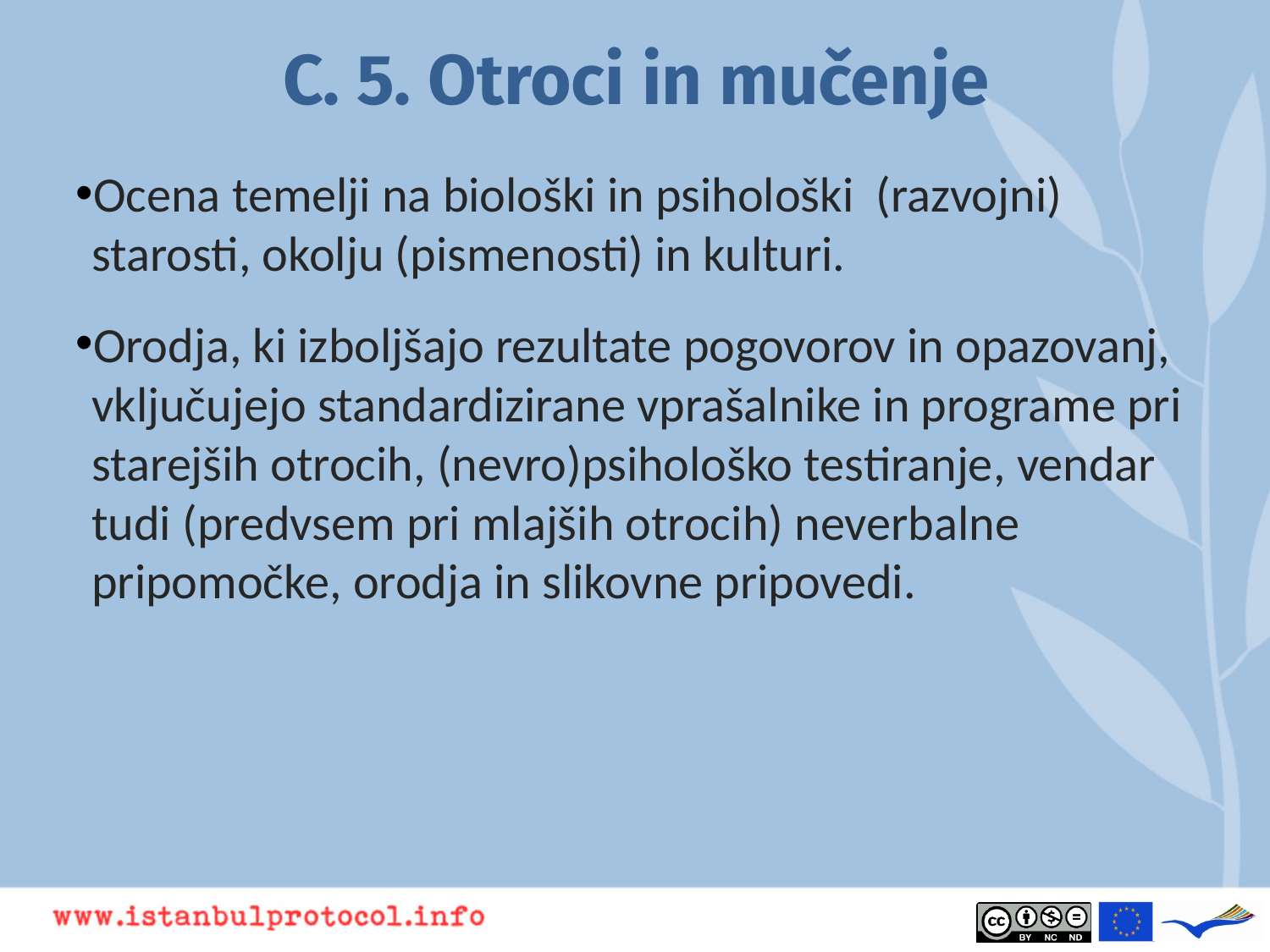

# C. 5. Otroci in mučenje
Ocena temelji na biološki in psihološki  (razvojni) starosti, okolju (pismenosti) in kulturi.
Orodja, ki izboljšajo rezultate pogovorov in opazovanj, vključujejo standardizirane vprašalnike in programe pri starejših otrocih, (nevro)psihološko testiranje, vendar tudi (predvsem pri mlajših otrocih) neverbalne pripomočke, orodja in slikovne pripovedi.